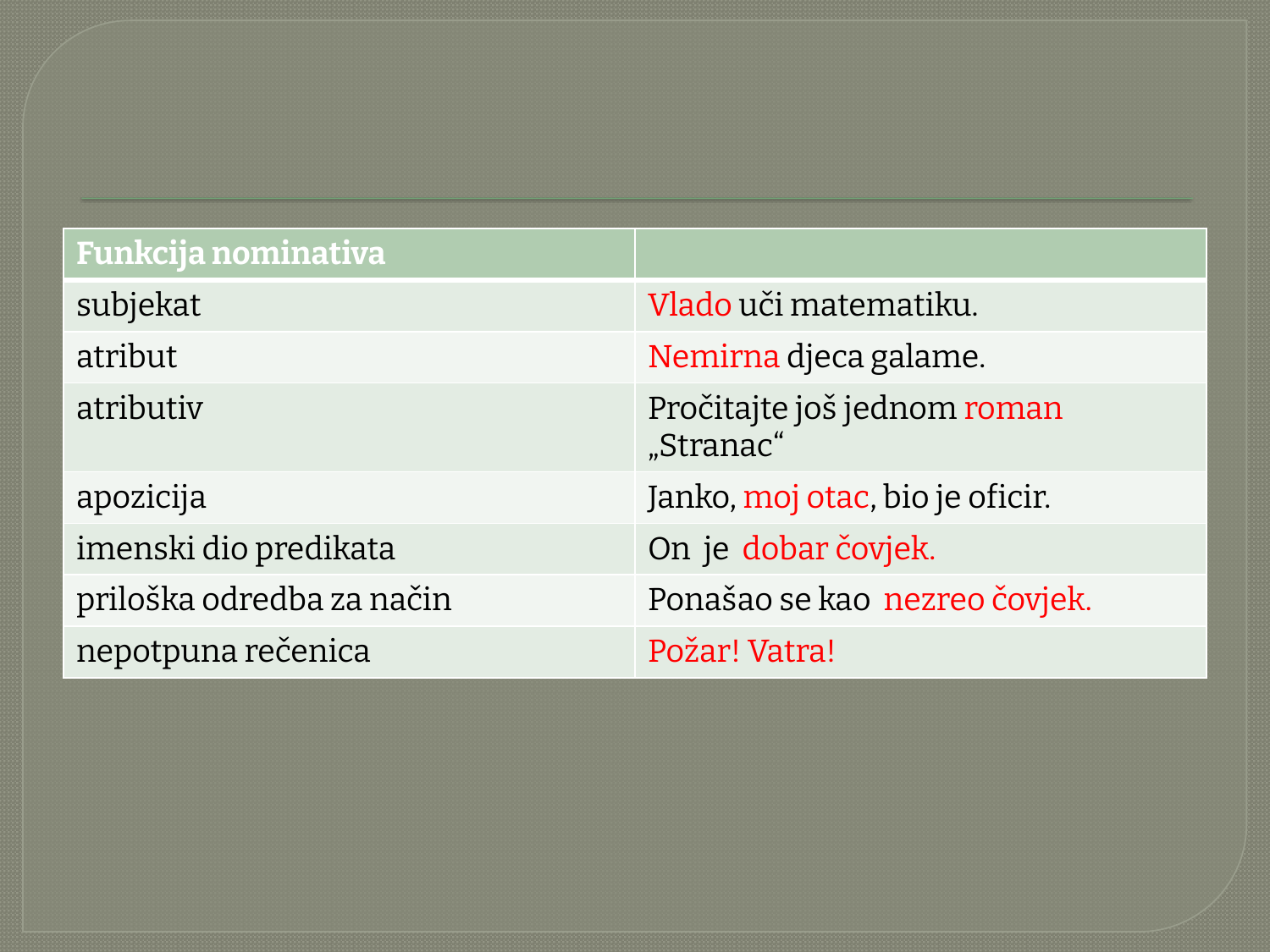

| Funkcija nominativa |  |
| --- | --- |
| subjekat | Vlado uči matematiku. |
| atribut | Nemirna djeca galame. |
| atributiv | Pročitajte još jednom roman „Stranac“ |
| apozicija | Janko, moj otac, bio je oficir. |
| imenski dio predikata | On je dobar čovjek. |
| priloška odredba za način | Ponašao se kao nezreo čovjek. |
| nepotpuna rečenica | Požar! Vatra! |